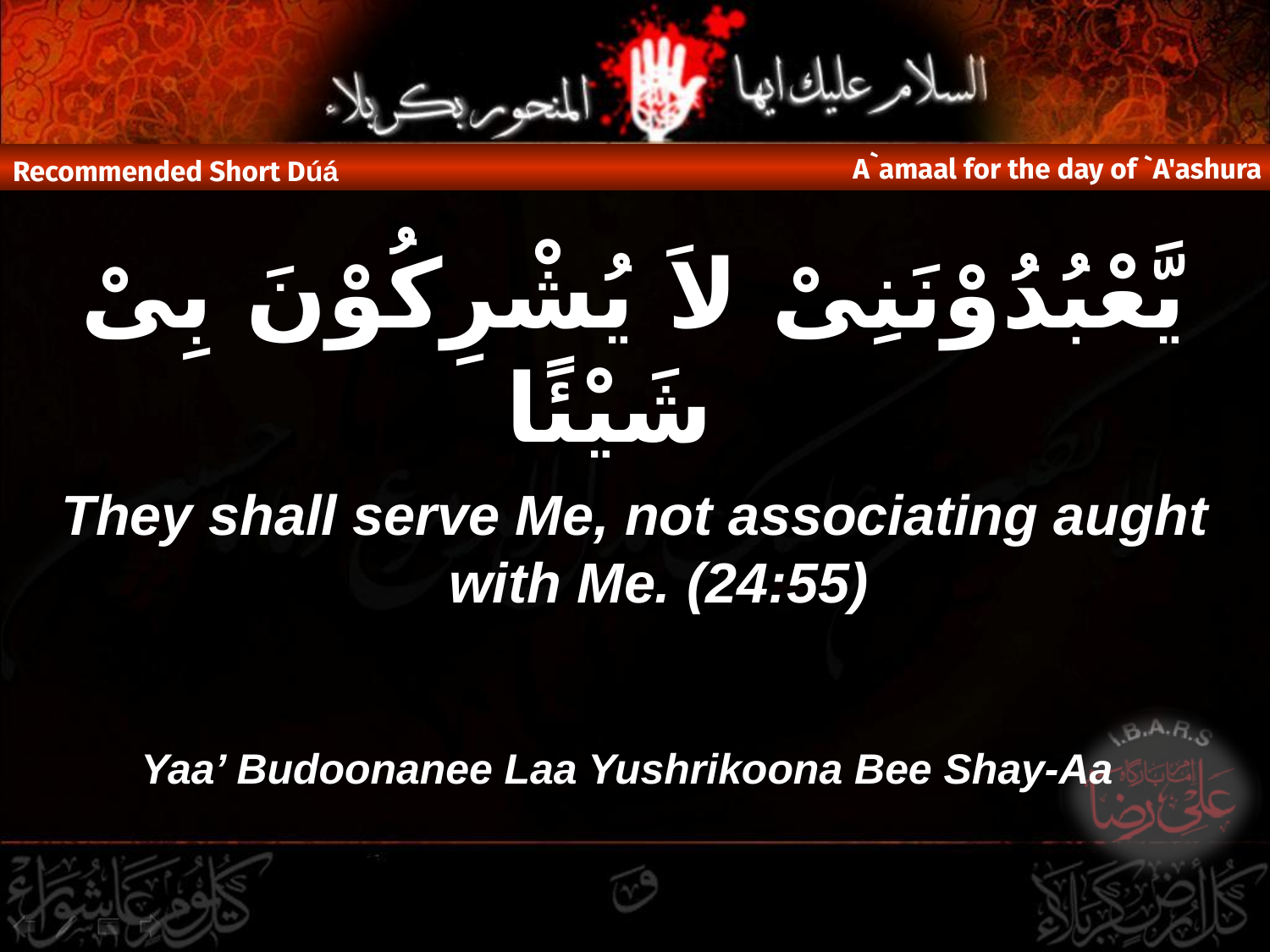

A`amaal for the day of `A'ashura
Recommended Short Dúá
يَّعْبُدُوْنَنِىْ لاَ يُشْرِكُوْنَ بِىْ شَيْئًا
They shall serve Me, not associating aught with Me. (24:55)
Yaa’ Budoonanee Laa Yushrikoona Bee Shay-Aa